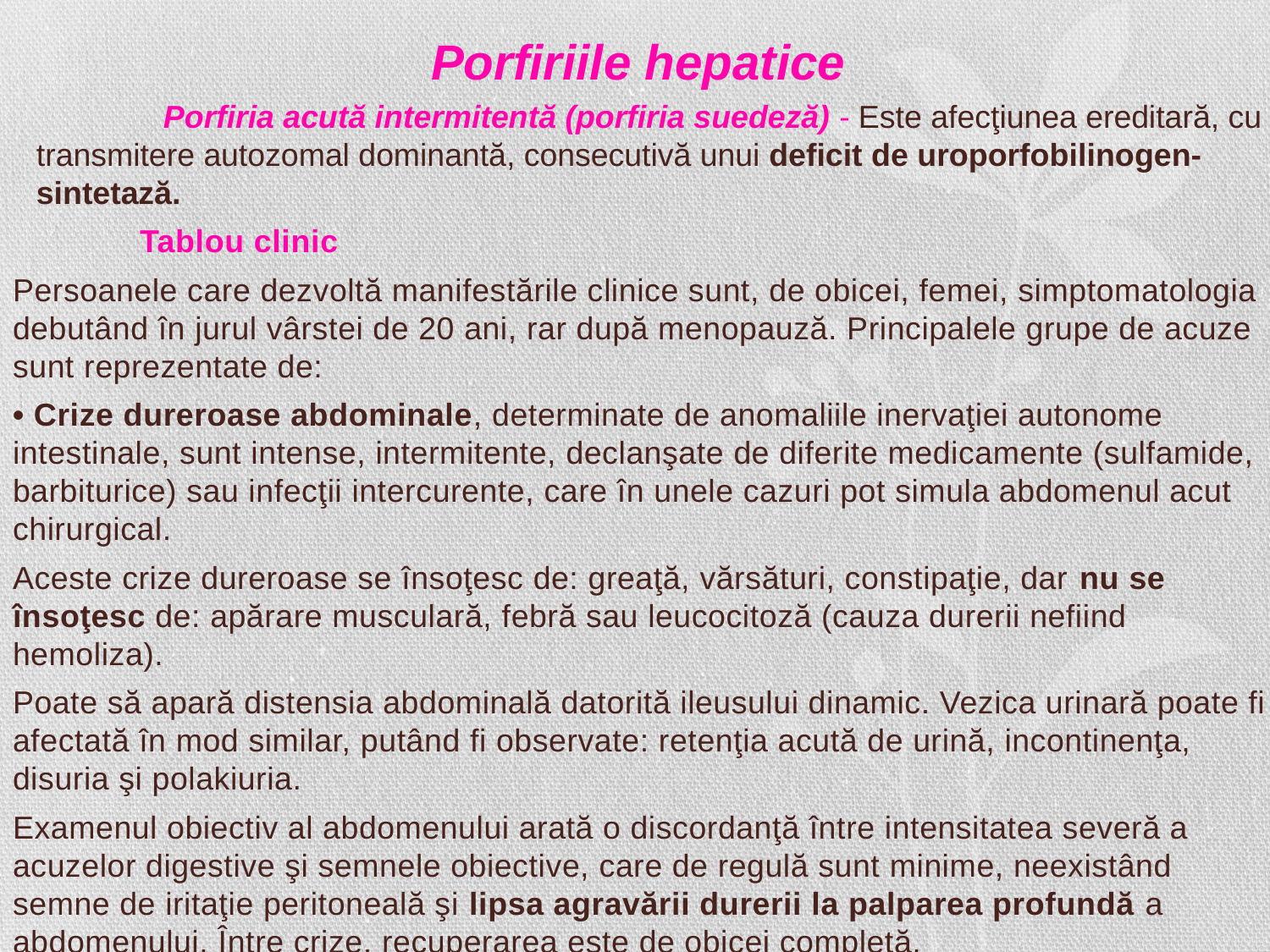

# Porfiriile hepatice
	Porfiria acută intermitentă (porfiria suedeză) - Este afecţiunea ereditară, cu transmitere autozomal dominantă, consecutivă unui deficit de uroporfobilinogen-sintetază.
	Tablou clinic
Persoanele care dezvoltă manifestările clinice sunt, de obicei, femei, simptomatologia debutând în jurul vârstei de 20 ani, rar după menopauză. Principalele grupe de acuze sunt reprezentate de:
• Crize dureroase abdominale, determinate de anomaliile inervaţiei autonome intestinale, sunt intense, intermitente, declanşate de diferite medicamente (sulfamide, barbiturice) sau infecţii intercurente, care în unele cazuri pot simula abdomenul acut chirurgical.
Aceste crize dureroase se însoţesc de: greaţă, vărsături, constipaţie, dar nu se însoţesc de: apărare musculară, febră sau leucocitoză (cauza durerii nefiind hemoliza).
Poate să apară distensia abdominală datorită ileusului dinamic. Vezica urinară poate fi afectată în mod similar, putând fi observate: retenţia acută de urină, incontinenţa, disuria şi polakiuria.
Examenul obiectiv al abdomenului arată o discordanţă între intensitatea severă a acuzelor digestive şi semnele obiective, care de regulă sunt minime, neexistând semne de iritaţie peritoneală şi lipsa agravării durerii la palparea profundă a abdomenului. Între crize, recuperarea este de obicei completă.